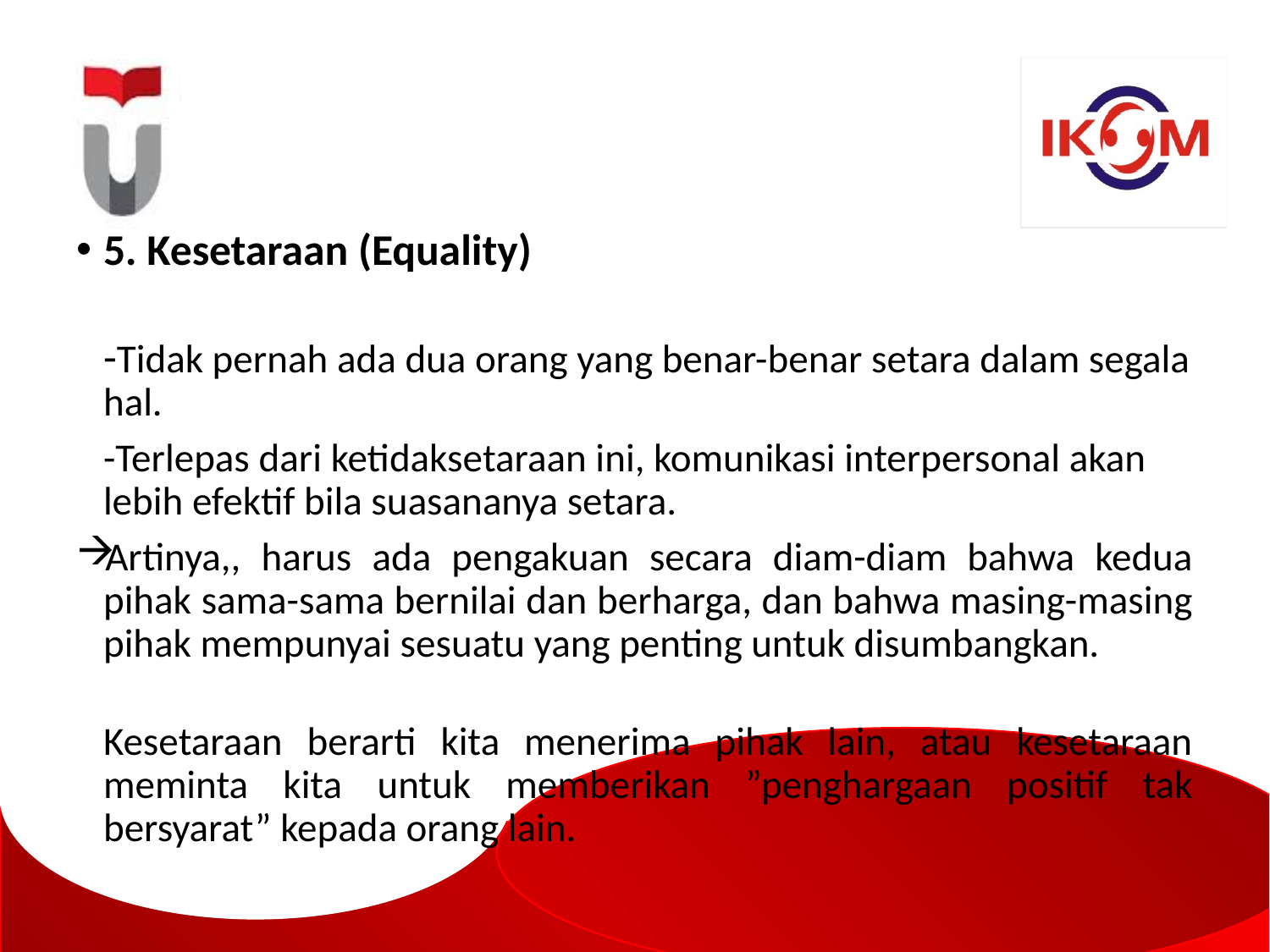

5. Kesetaraan (Equality)
	-Tidak pernah ada dua orang yang benar-benar setara dalam segala hal.
	-Terlepas dari ketidaksetaraan ini, komunikasi interpersonal akan lebih efektif bila suasananya setara.
Artinya,, harus ada pengakuan secara diam-diam bahwa kedua pihak sama-sama bernilai dan berharga, dan bahwa masing-masing pihak mempunyai sesuatu yang penting untuk disumbangkan.
Kesetaraan berarti kita menerima pihak lain, atau kesetaraan meminta kita untuk memberikan ”penghargaan positif tak bersyarat” kepada orang lain.